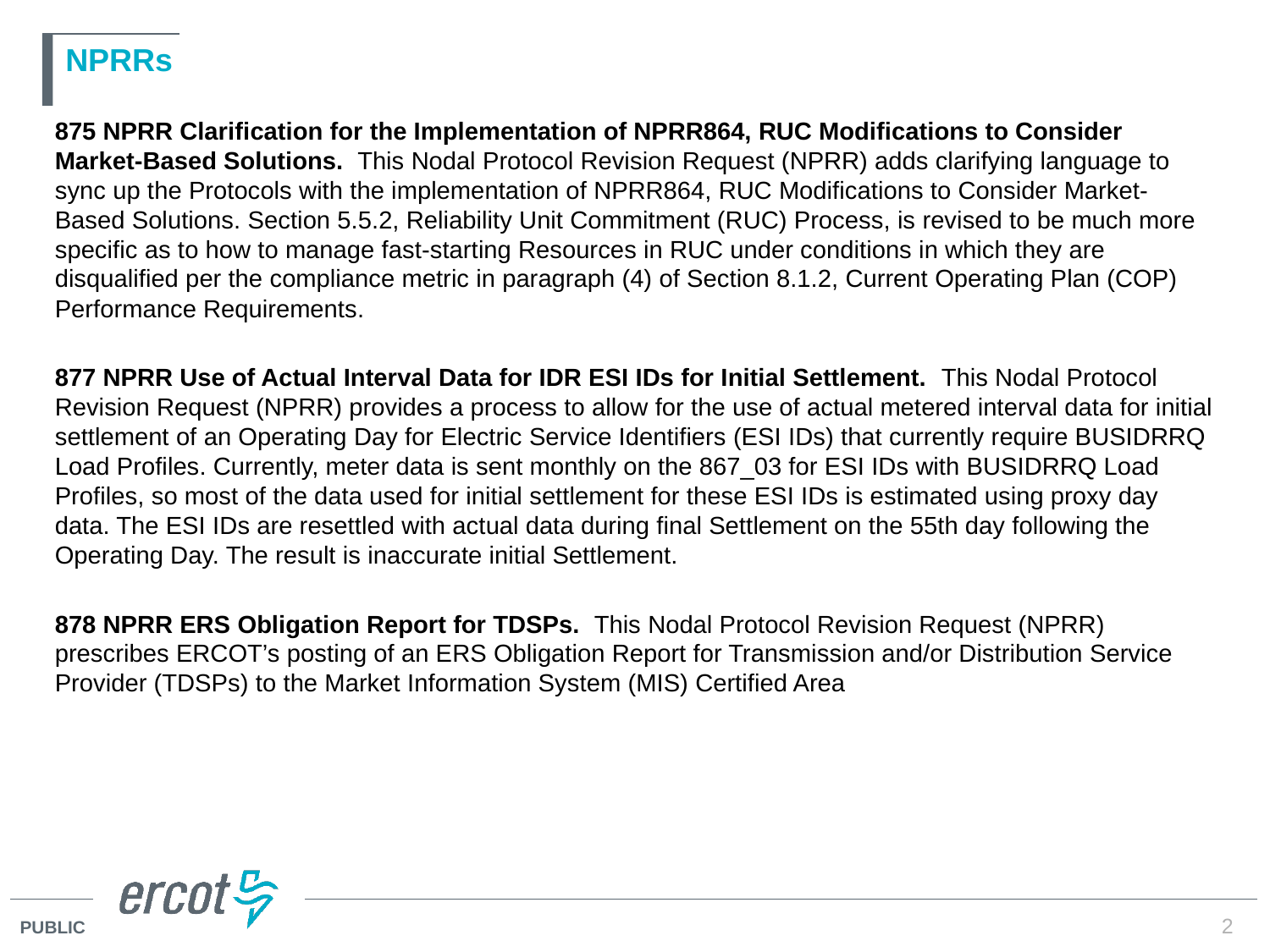

# NPRRs

875 NPRR Clarification for the Implementation of NPRR864, RUC Modifications to Consider Market-Based Solutions.  This Nodal Protocol Revision Request (NPRR) adds clarifying language to sync up the Protocols with the implementation of NPRR864, RUC Modifications to Consider Market-Based Solutions. Section 5.5.2, Reliability Unit Commitment (RUC) Process, is revised to be much more specific as to how to manage fast-starting Resources in RUC under conditions in which they are disqualified per the compliance metric in paragraph (4) of Section 8.1.2, Current Operating Plan (COP) Performance Requirements.

877 NPRR Use of Actual Interval Data for IDR ESI IDs for Initial Settlement.  This Nodal Protocol Revision Request (NPRR) provides a process to allow for the use of actual metered interval data for initial settlement of an Operating Day for Electric Service Identifiers (ESI IDs) that currently require BUSIDRRQ Load Profiles. Currently, meter data is sent monthly on the 867_03 for ESI IDs with BUSIDRRQ Load Profiles, so most of the data used for initial settlement for these ESI IDs is estimated using proxy day data. The ESI IDs are resettled with actual data during final Settlement on the 55th day following the Operating Day. The result is inaccurate initial Settlement.

878 NPRR ERS Obligation Report for TDSPs.  This Nodal Protocol Revision Request (NPRR) prescribes ERCOT’s posting of an ERS Obligation Report for Transmission and/or Distribution Service Provider (TDSPs) to the Market Information System (MIS) Certified Area

2